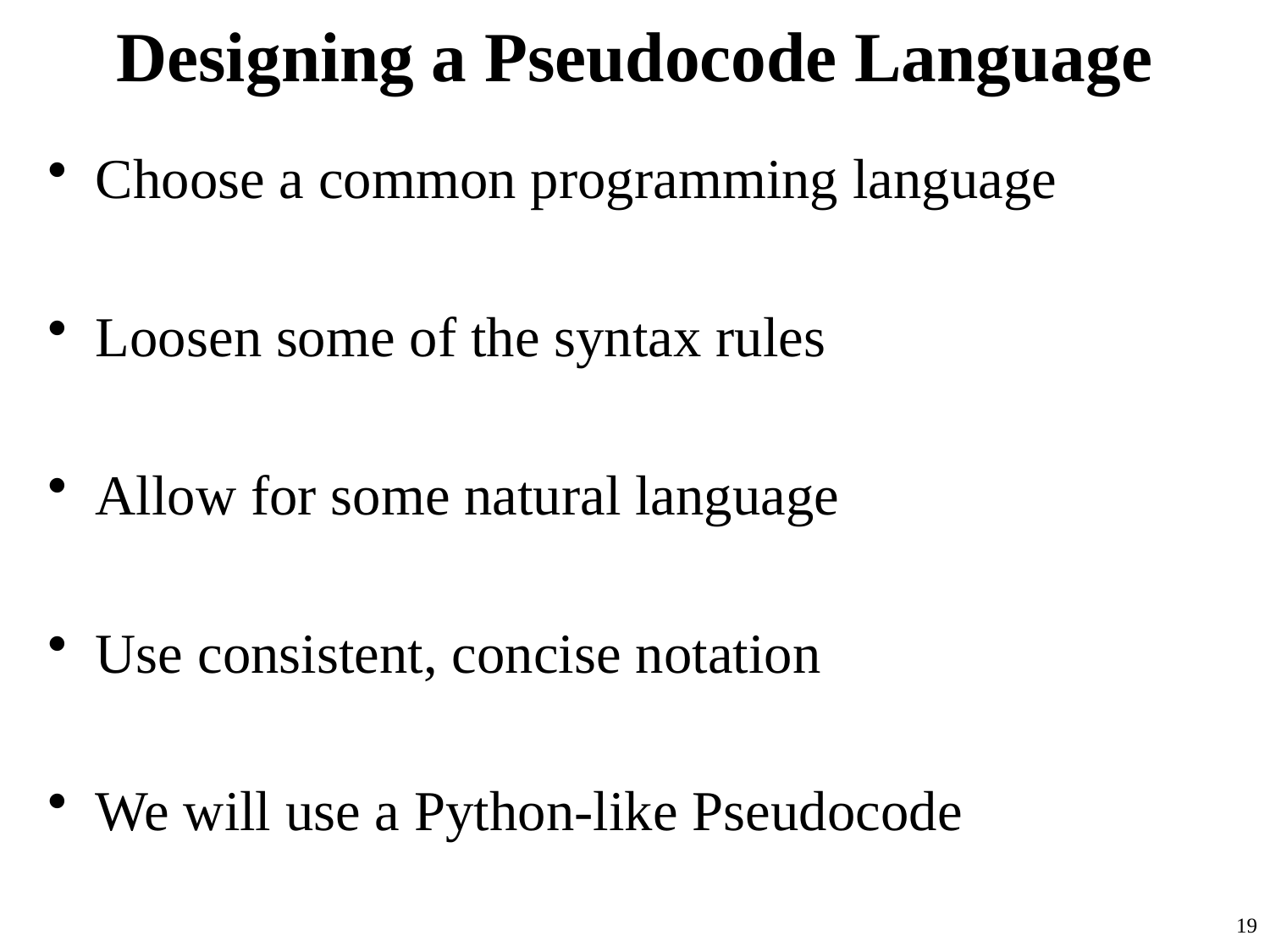

# Designing a Pseudocode Language
Choose a common programming language

Loosen some of the syntax rules

Allow for some natural language

Use consistent, concise notation

We will use a Python-like Pseudocode

19